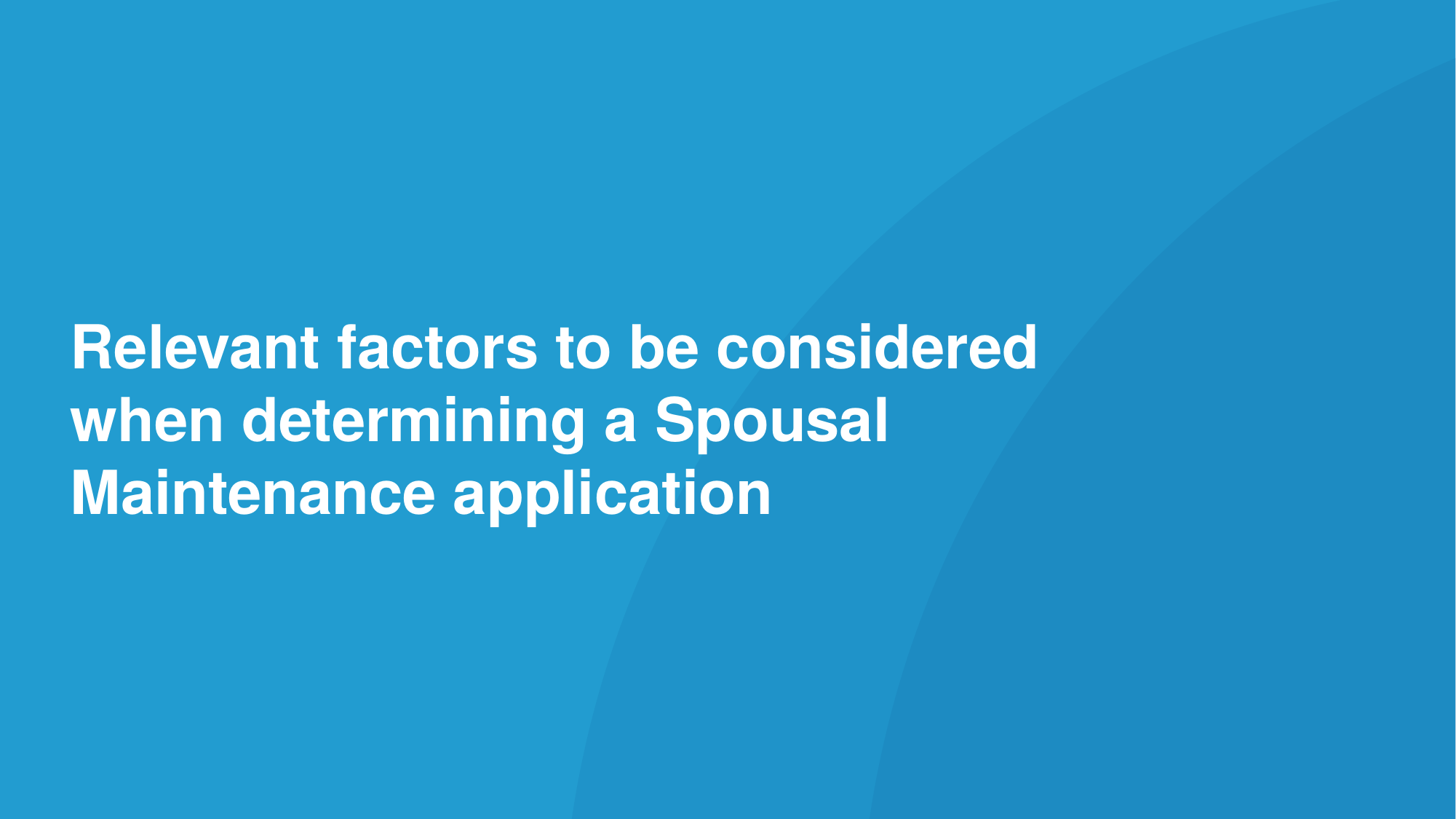

Relevant factors to be considered when determining a Spousal Maintenance application